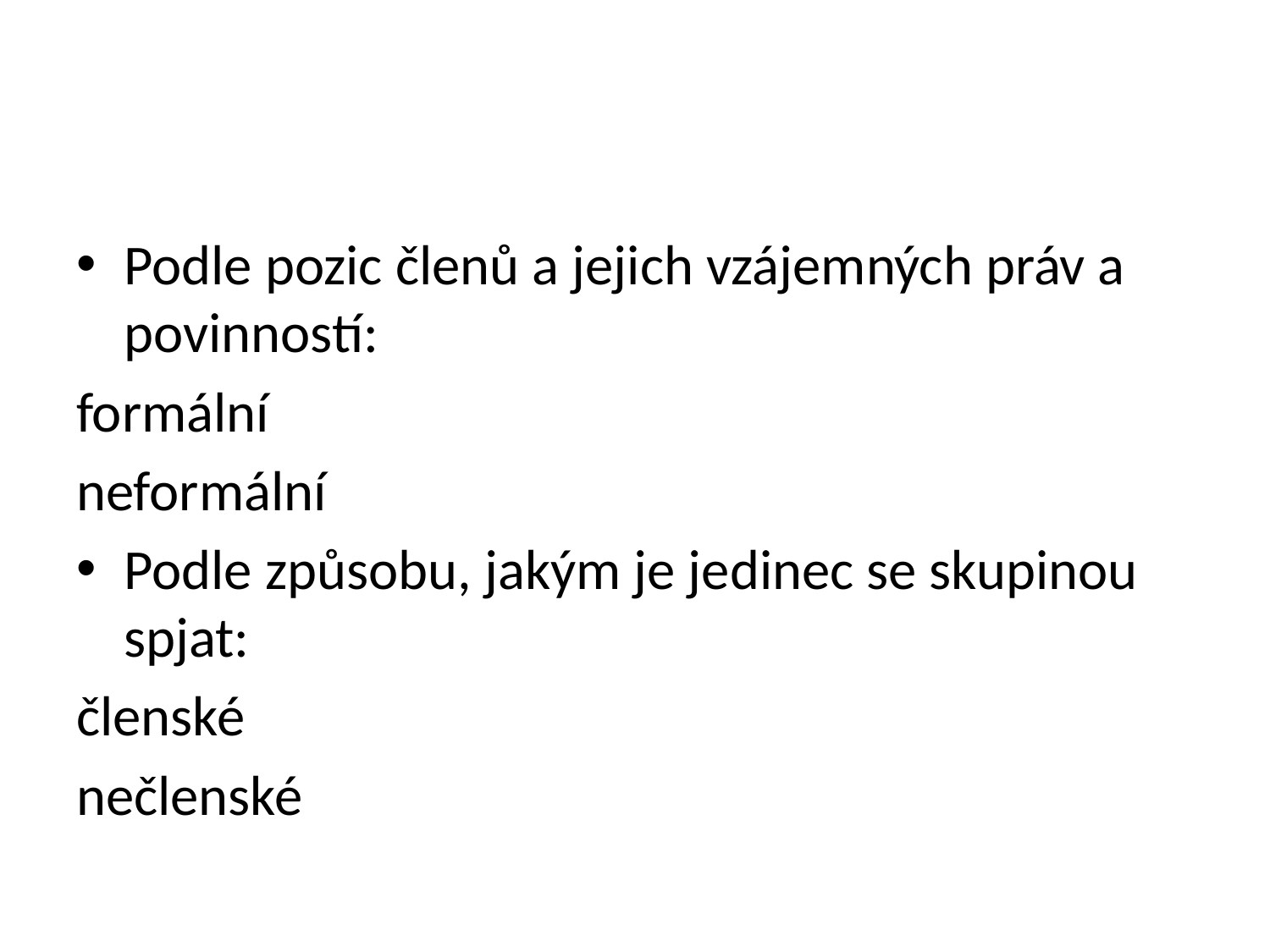

#
Podle pozic členů a jejich vzájemných práv a povinností:
formální
neformální
Podle způsobu, jakým je jedinec se skupinou spjat:
členské
nečlenské